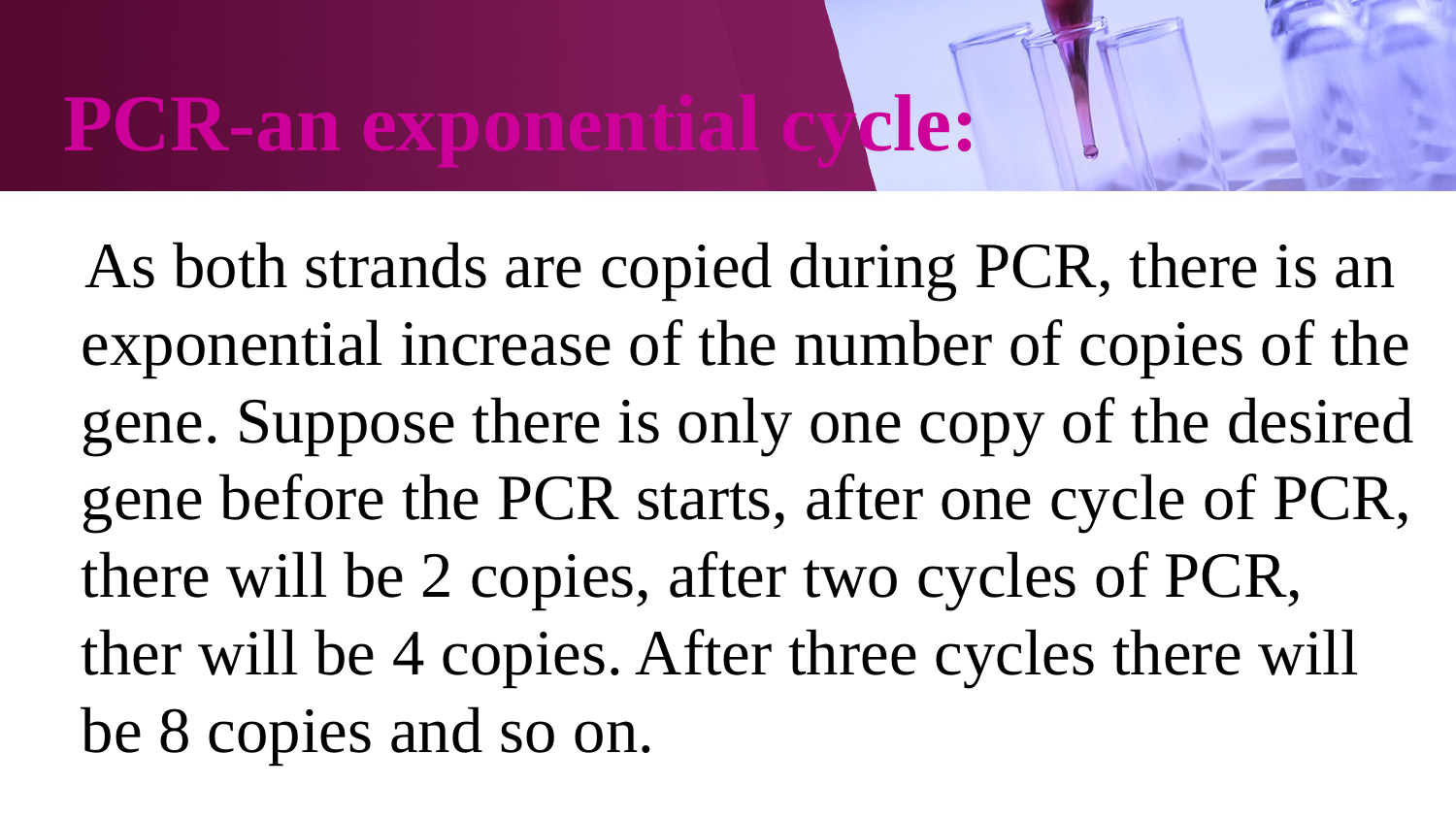

# PCR-an exponential cycle:
    As both strands are copied during PCR, there is an exponential increase of the number of copies of the gene. Suppose there is only one copy of the desired gene before the PCR starts, after one cycle of PCR, there will be 2 copies, after two cycles of PCR, ther will be 4 copies. After three cycles there will be 8 copies and so on.